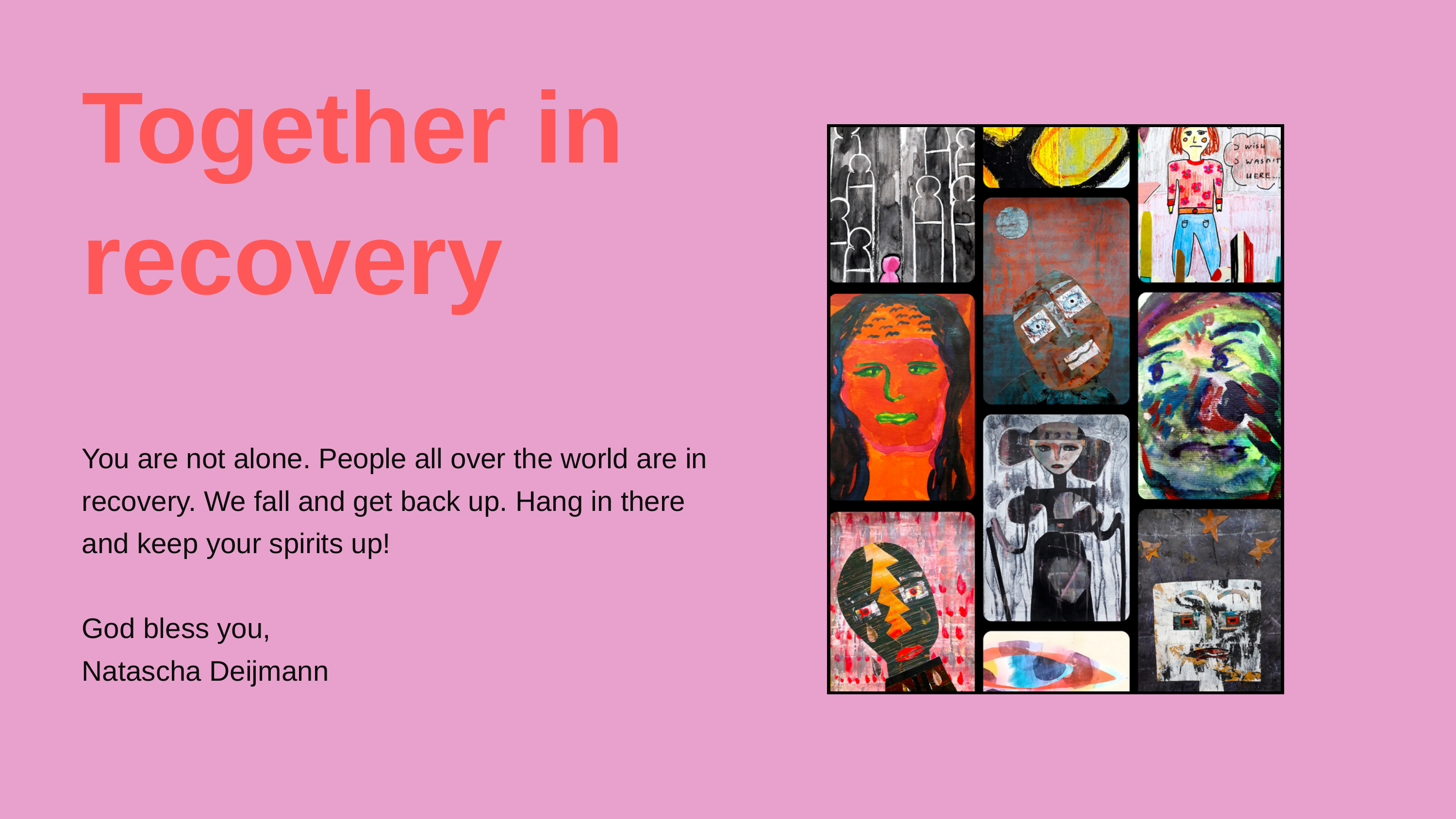

Together in recovery

You are not alone. People all over the world are in recovery. We fall and get back up. Hang in there and keep your spirits up!

God bless you,
Natascha Deijmann